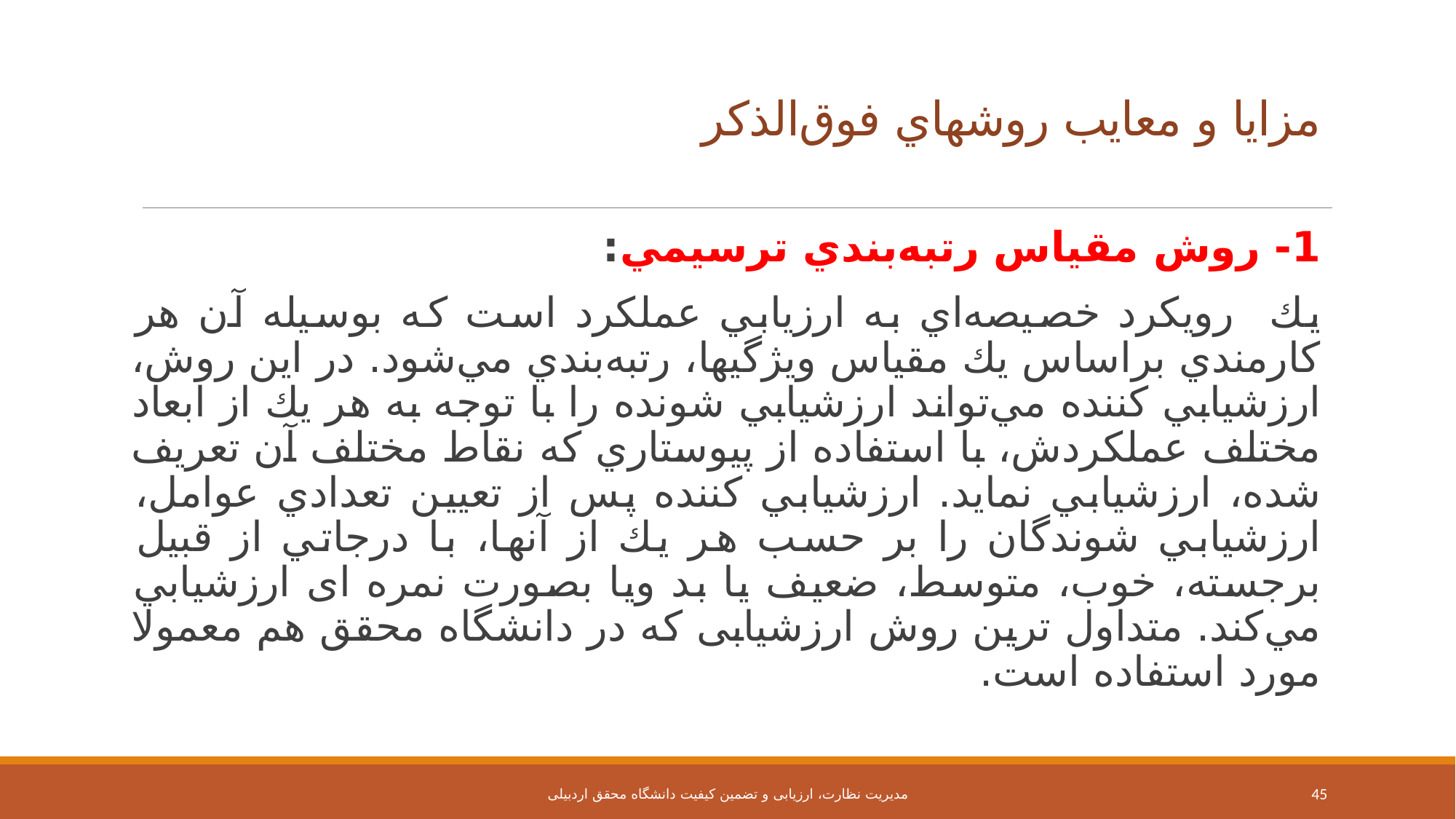

# مزايا و معايب روشهاي فوق‌الذكر
1- روش مقياس رتبه‌بندي ترسيمي:
يك  رويكرد خصيصه‌اي به ارزيابي عملكرد است كه بوسيله آن هر كارمندي براساس يك مقياس ويژگيها، رتبه‌بندي مي‌شود. در اين روش، ارزشيابي كننده مي‌تواند ارزشيابي شونده را با توجه به هر يك از ابعاد مختلف عملكردش، با استفاده از پيوستاري كه نقاط مختلف آن تعريف شده، ارزشيابي نمايد. ارزشيابي كننده پس از تعيين تعدادي عوامل، ارزشيابي شوندگان را بر حسب هر يك از آنها، با درجاتي از قبيل برجسته، خوب، متوسط، ضعيف يا بد ویا بصورت نمره ای ارزشيابي مي‌كند. متداول ترین روش ارزشیابی که در دانشگاه محقق هم معمولا مورد استفاده است.

مدیریت نظارت، ارزیابی و تضمین کیفیت دانشگاه محقق اردبیلی
45